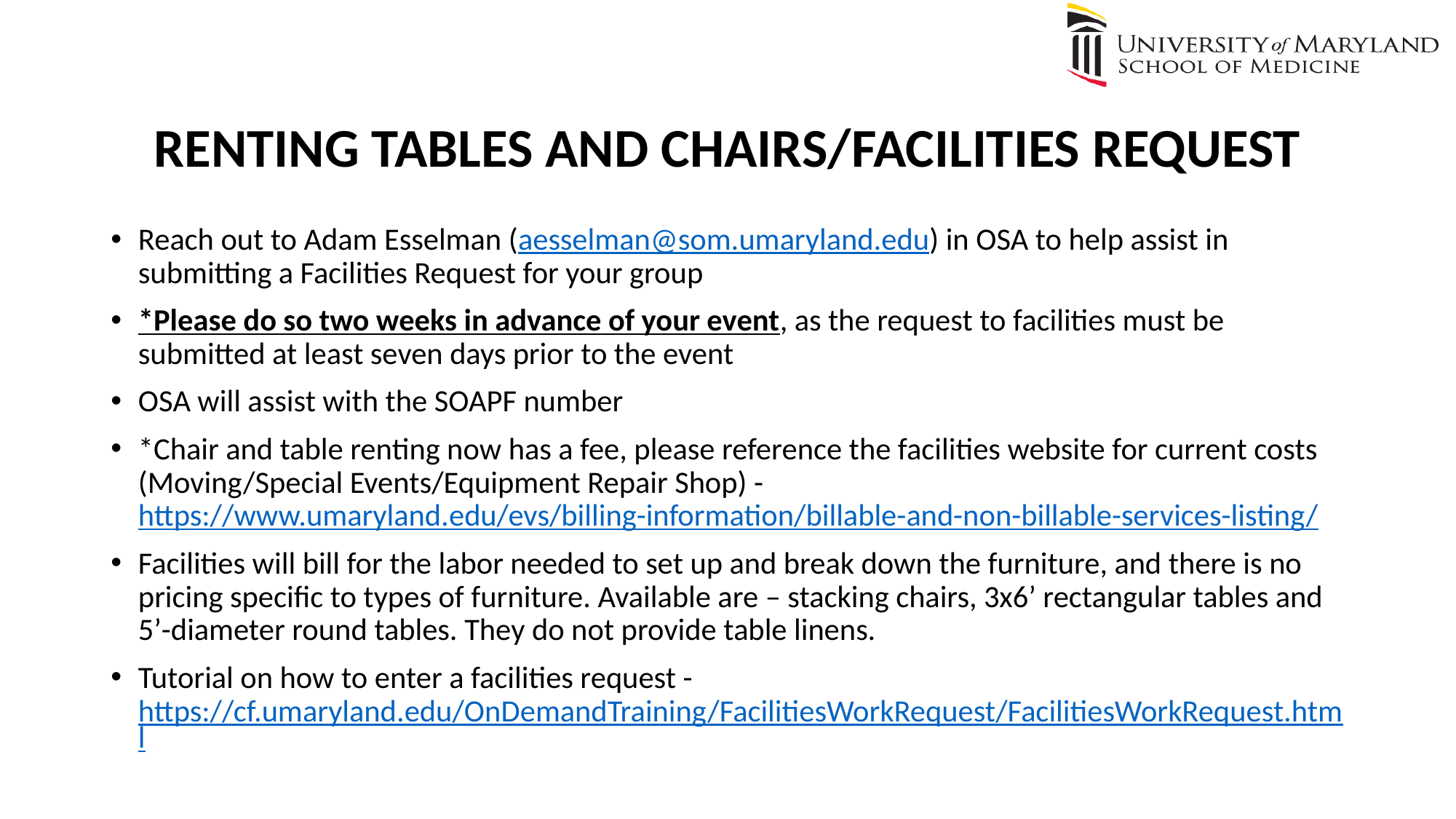

# RENTING TABLES AND CHAIRS/FACILITIES REQUEST
Reach out to Adam Esselman (aesselman@som.umaryland.edu) in OSA to help assist in submitting a Facilities Request for your group
*Please do so two weeks in advance of your event, as the request to facilities must be submitted at least seven days prior to the event
OSA will assist with the SOAPF number
*Chair and table renting now has a fee, please reference the facilities website for current costs (Moving/Special Events/Equipment Repair Shop) - https://www.umaryland.edu/evs/billing-information/billable-and-non-billable-services-listing/
Facilities will bill for the labor needed to set up and break down the furniture, and there is no pricing specific to types of furniture. Available are – stacking chairs, 3x6’ rectangular tables and 5’-diameter round tables. They do not provide table linens.
Tutorial on how to enter a facilities request - https://cf.umaryland.edu/OnDemandTraining/FacilitiesWorkRequest/FacilitiesWorkRequest.html